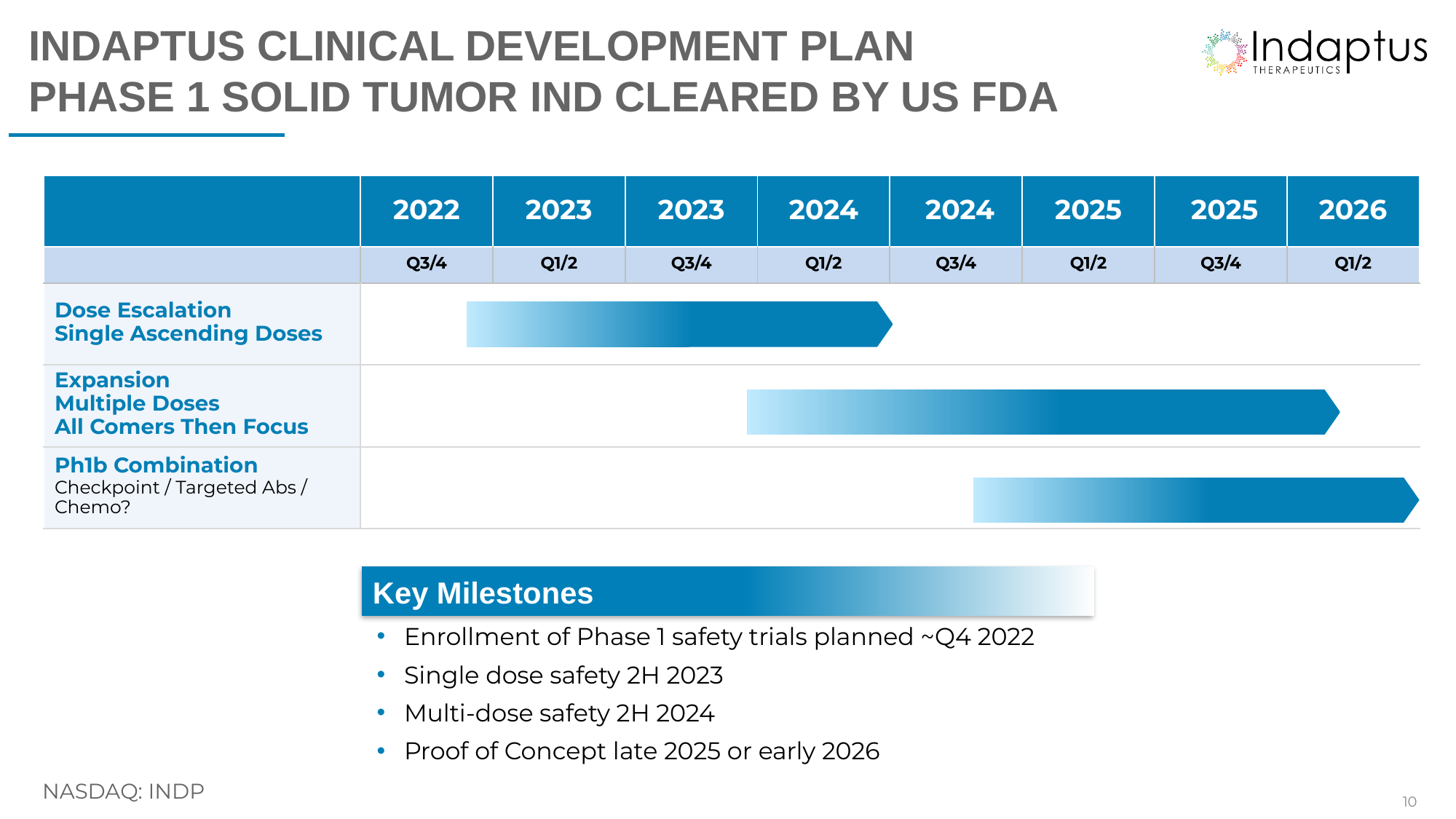

# INDAPTUS CLINICAL DEVELOPMENT PLAN PHASE 1 SOLID TUMOR IND CLEARED BY US FDA
|  | 2022 | 2023 | 2023 | 2024 | 2024 | 2025 | 2025 | 2026 |
| --- | --- | --- | --- | --- | --- | --- | --- | --- |
|  | Q3/4 | Q1/2 | Q3/4 | Q1/2 | Q3/4 | Q1/2 | Q3/4 | Q1/2 |
| Dose Escalation Single Ascending Doses |  |  |  |  |  |  |  |  |
| Expansion Multiple Doses All Comers Then Focus |  |  |  |  |  |  |  |  |
| Ph1b Combination Checkpoint / Targeted Abs / Chemo? |  |  |  |  |  |  |  |  |

Key Milestones
Enrollment of Phase 1 safety trials planned ~Q4 2022
Single dose safety 2H 2023
Multi-dose safety 2H 2024
Proof of Concept late 2025 or early 2026